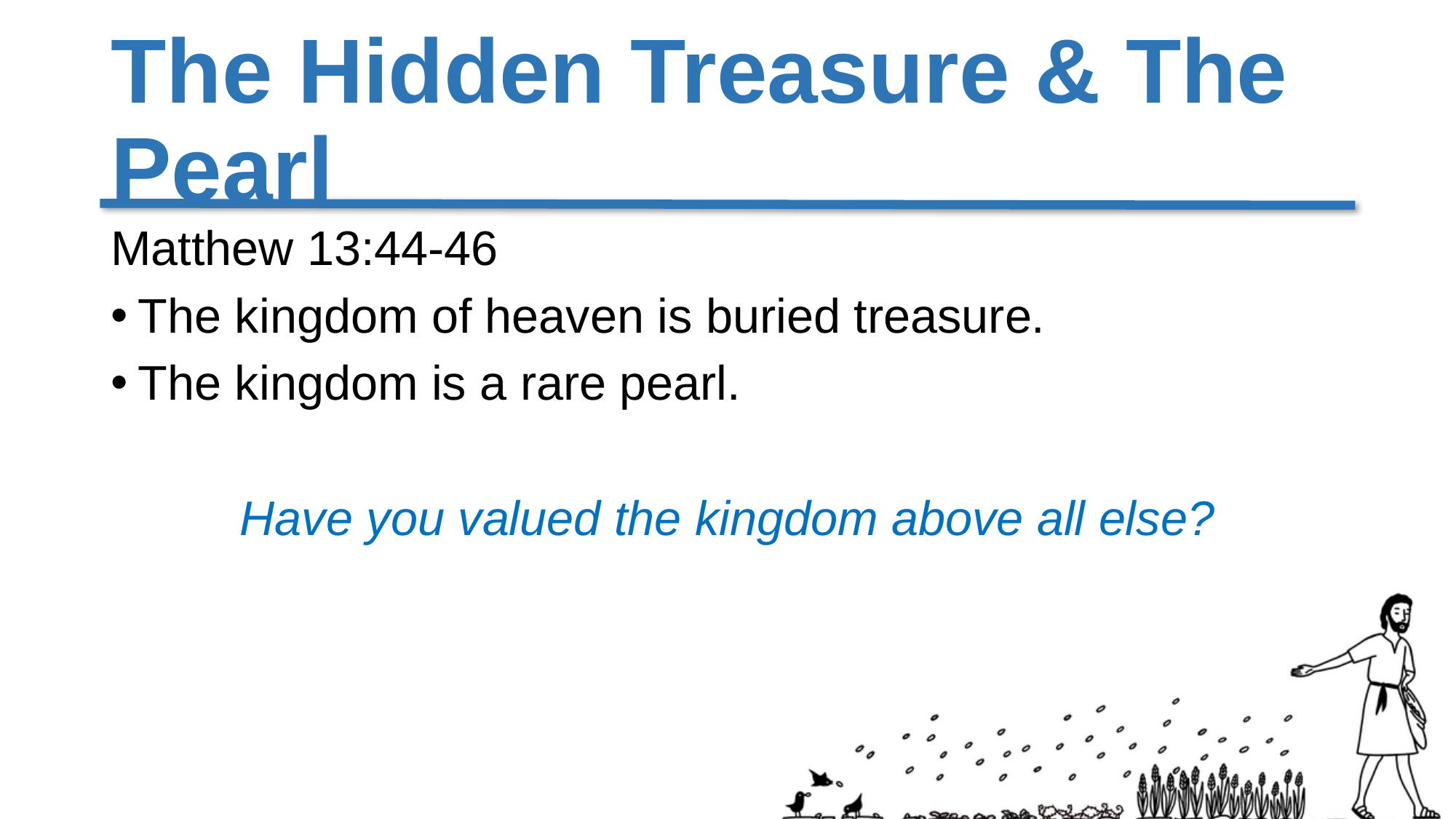

# The Hidden Treasure & The Pearl
Matthew 13:44-46
The kingdom of heaven is buried treasure.
The kingdom is a rare pearl.

Have you valued the kingdom above all else?